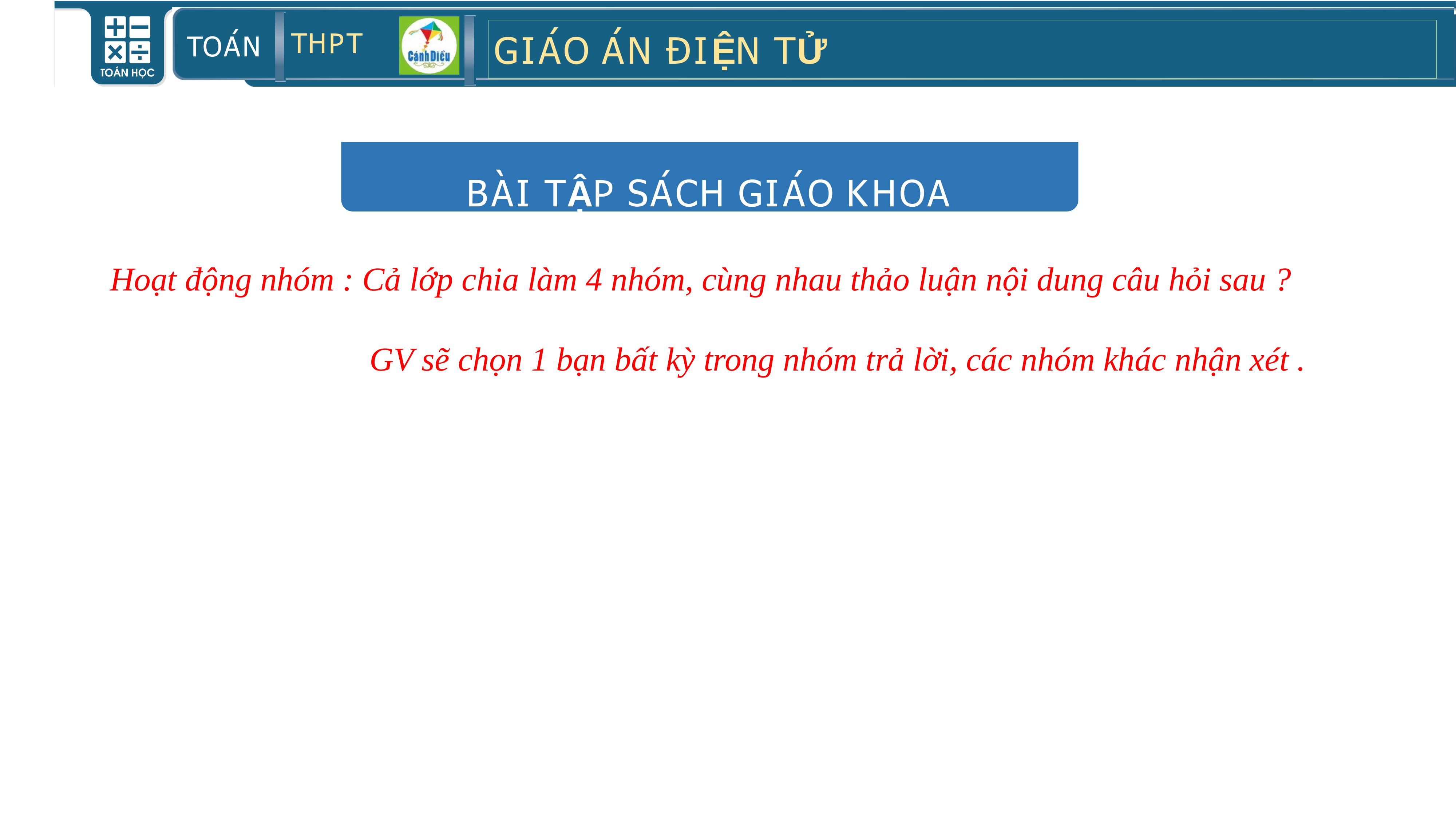

BÀI TẬP SÁCH GIÁO KHOA
Hoạt động nhóm : Cả lớp chia làm 4 nhóm, cùng nhau thảo luận nội dung câu hỏi sau ?

                               GV sẽ chọn 1 bạn bất kỳ trong nhóm trả lời, các nhóm khác nhận xét .